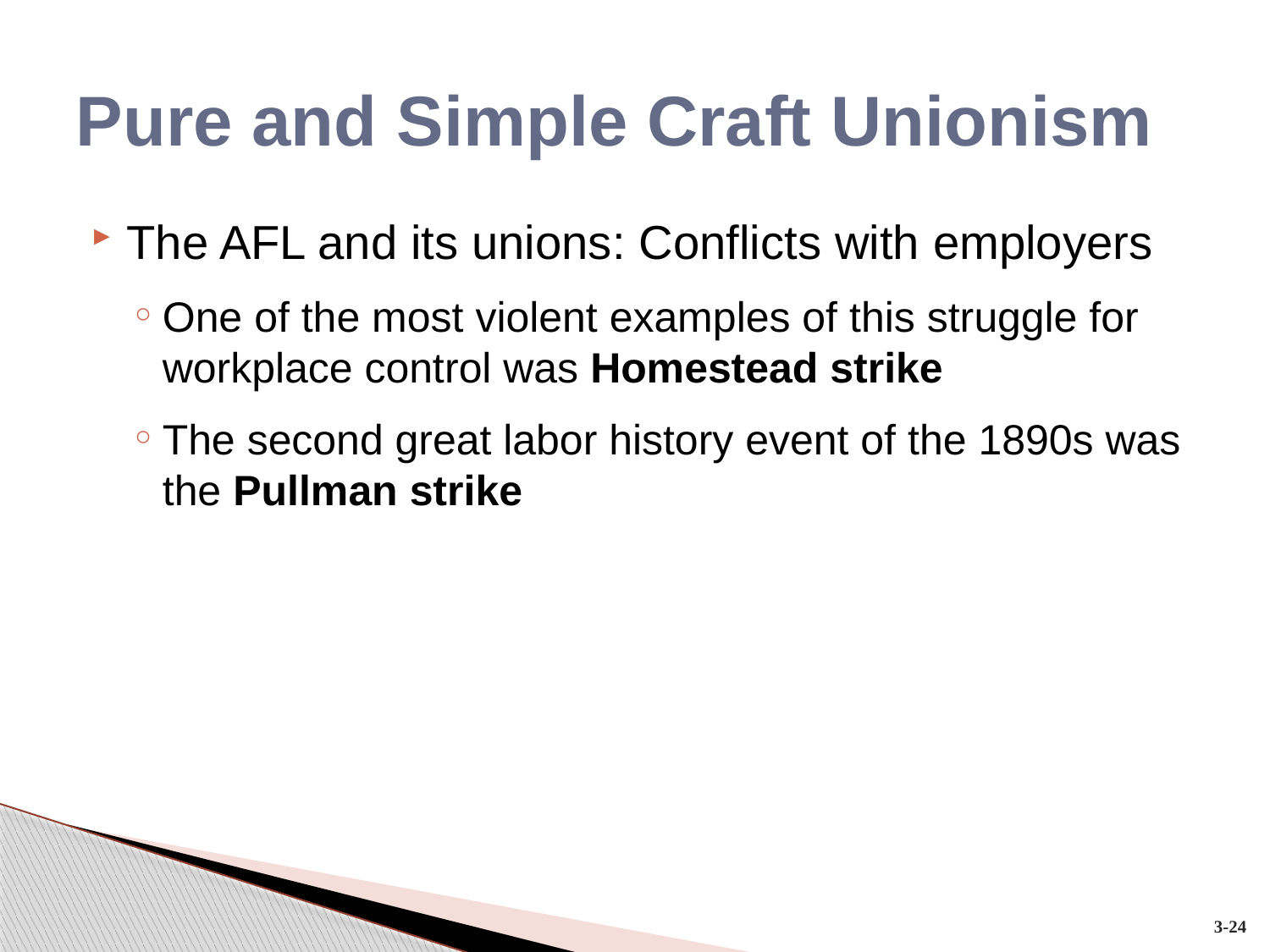

# Pure and Simple Craft Unionism
The AFL and its unions: Conflicts with employers
One of the most violent examples of this struggle for workplace control was Homestead strike
The second great labor history event of the 1890s was the Pullman strike
3-24